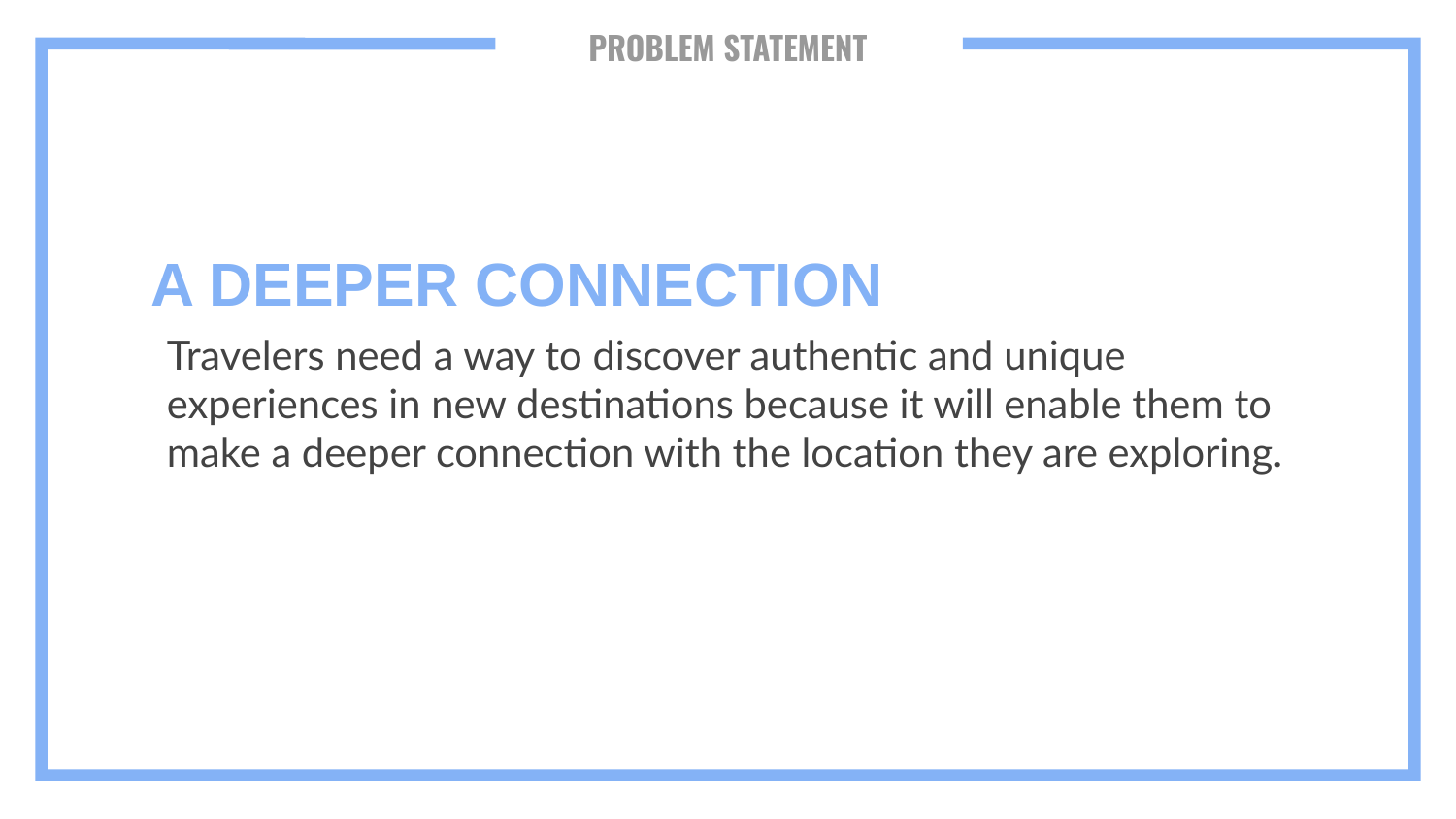

# PROBLEM STATEMENT
A DEEPER CONNECTION
Travelers need a way to discover authentic and unique experiences in new destinations because it will enable them to make a deeper connection with the location they are exploring.